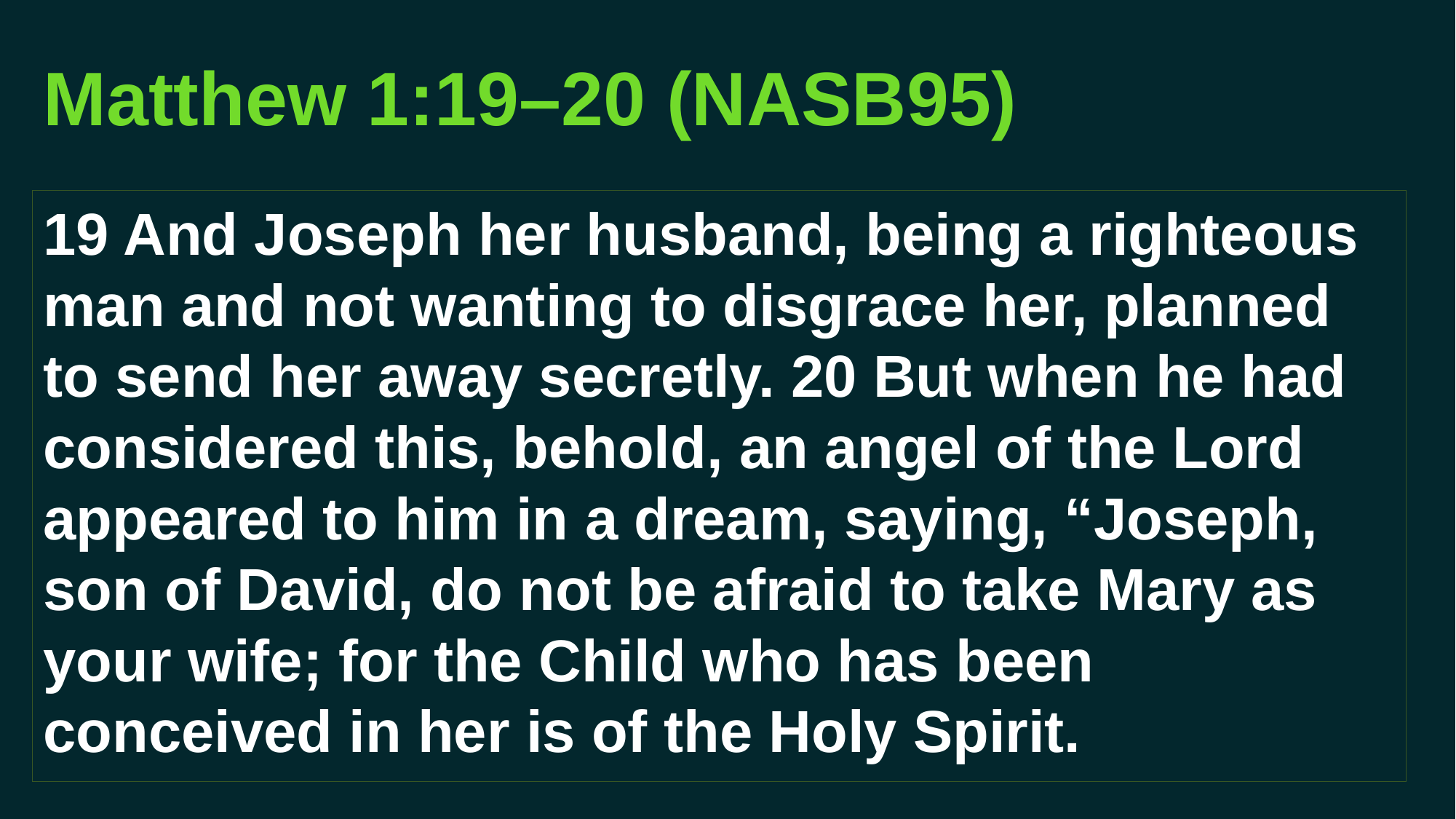

# Matthew 1:19–20 (NASB95)
19 And Joseph her husband, being a righteous man and not wanting to disgrace her, planned to send her away secretly. 20 But when he had considered this, behold, an angel of the Lord appeared to him in a dream, saying, “Joseph, son of David, do not be afraid to take Mary as your wife; for the Child who has been conceived in her is of the Holy Spirit.